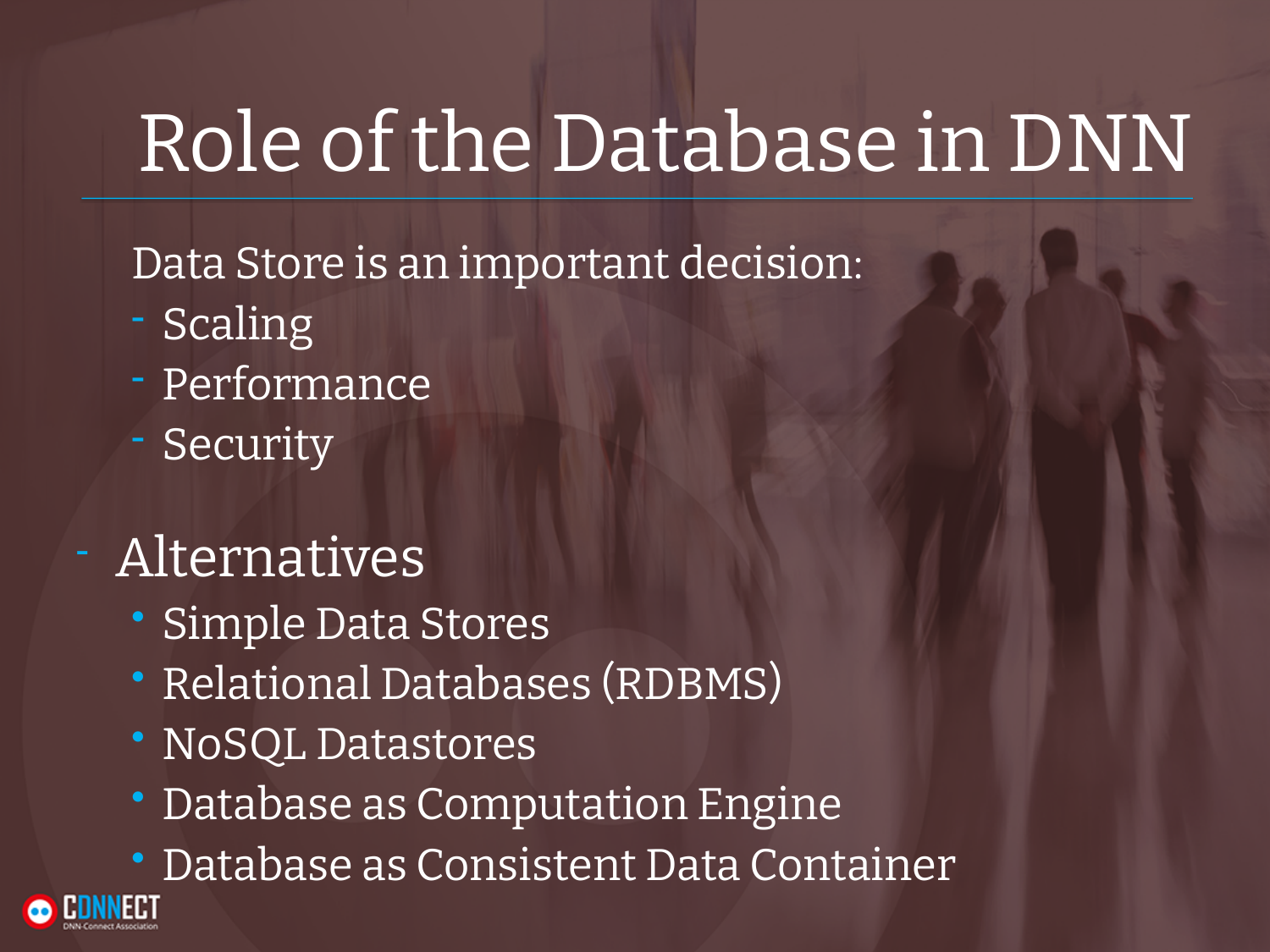

# Role of the Database in DNN
Data Store is an important decision:
Scaling
Performance
Security
Alternatives
Simple Data Stores
Relational Databases (RDBMS)
NoSQL Datastores
Database as Computation Engine
Database as Consistent Data Container